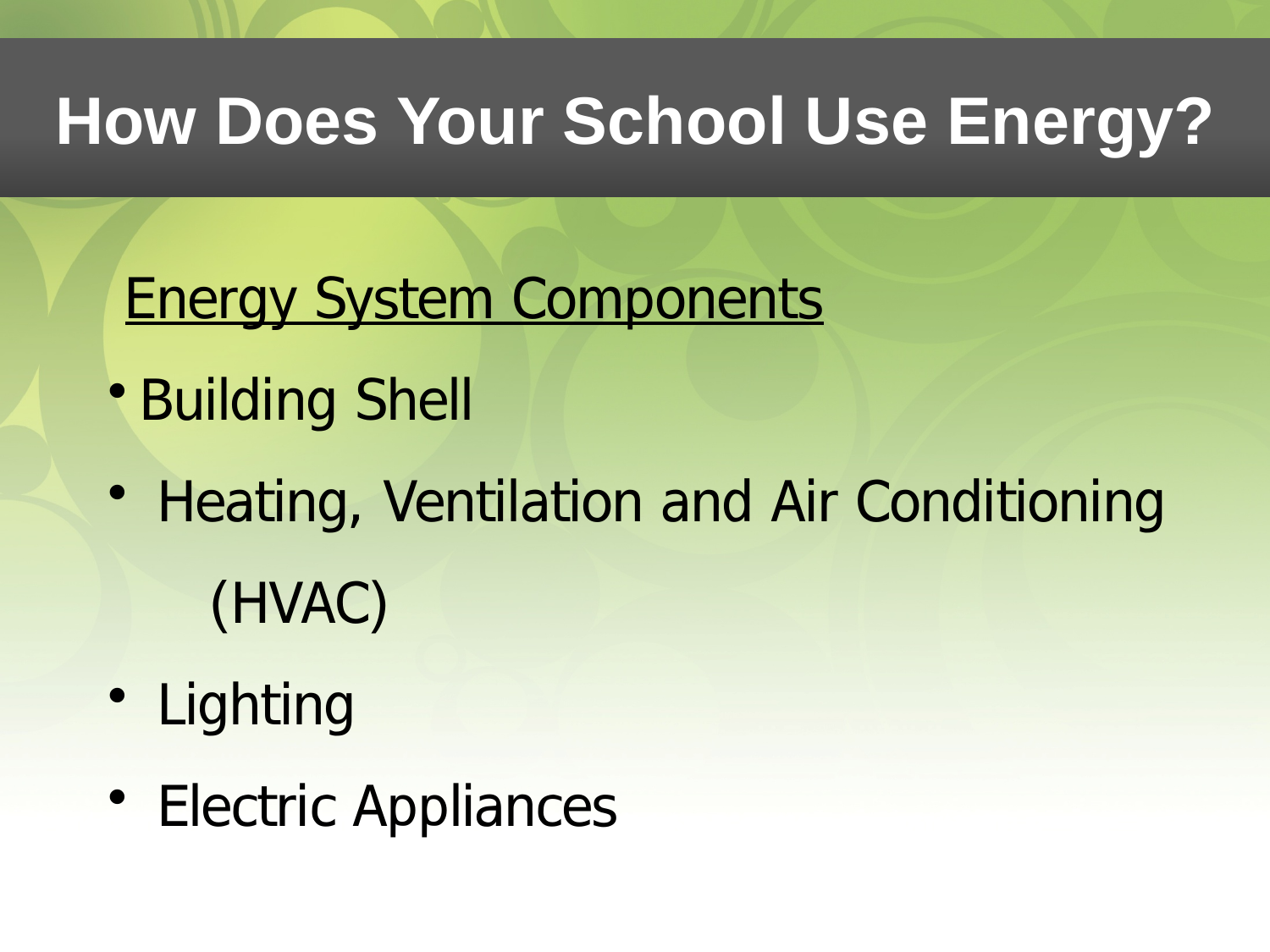

# How Does Your School Use Energy?
 Energy System Components
Building Shell
 Heating, Ventilation and Air Conditioning     (HVAC)
 Lighting
 Electric Appliances